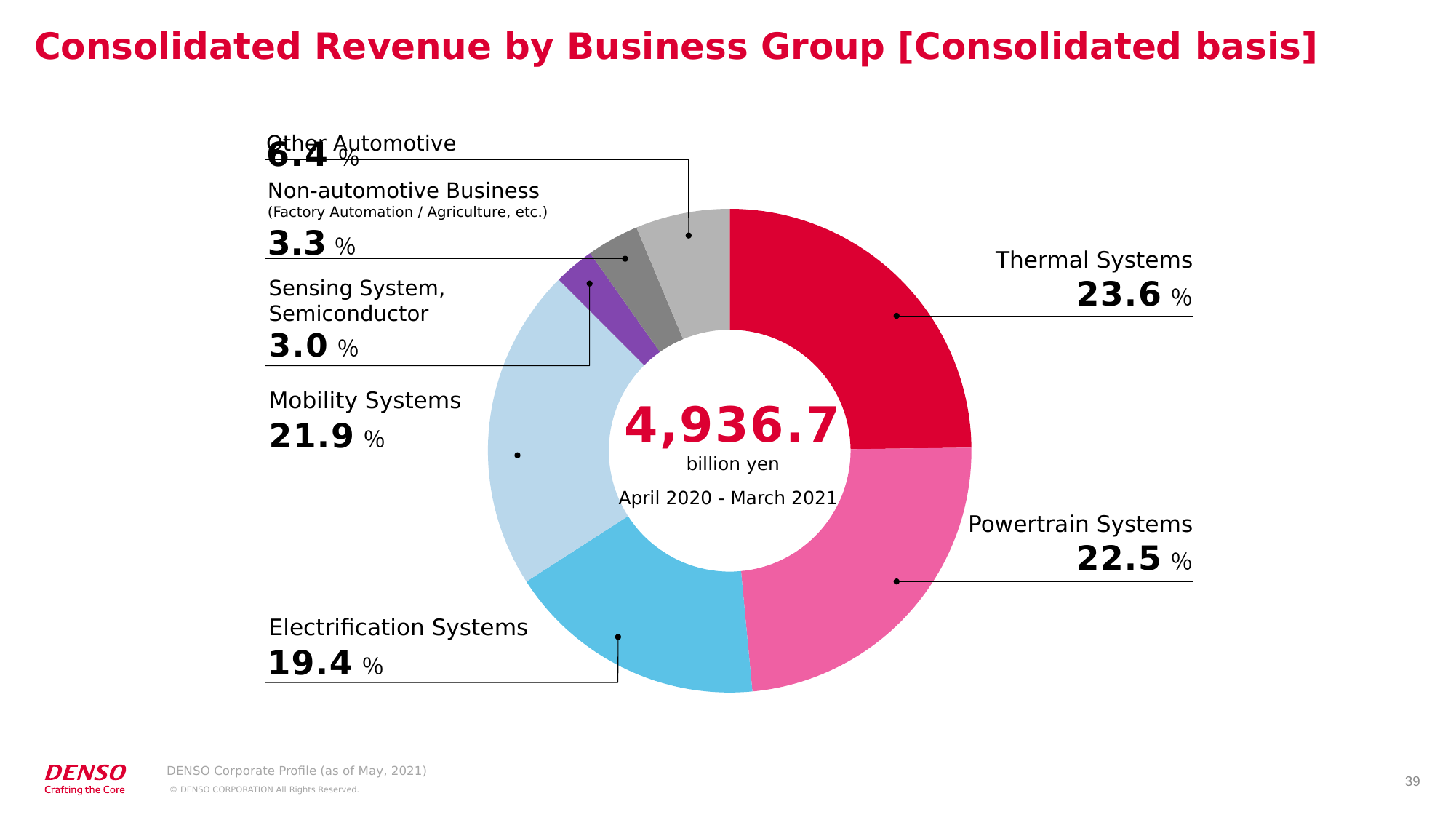

Consolidated Revenue by Business Group [Consolidated basis]
Other Automotive 6.4％

Non-automotive Business
(Factory Automation / Agriculture, etc.)
3.3％

### Chart

| Category |  |
|---|---|

### Chart

| Category |
|---|
Thermal Systems
23.6％
Sensing System, Semiconductor
3.0％

Mobility Systems
21.9％
4,936.7
billion yen
April 2020 - March 2021
Powertrain Systems
22.5％
Electrification Systems
19.4％

DENSO Corporate Profile (as of May, 2021)